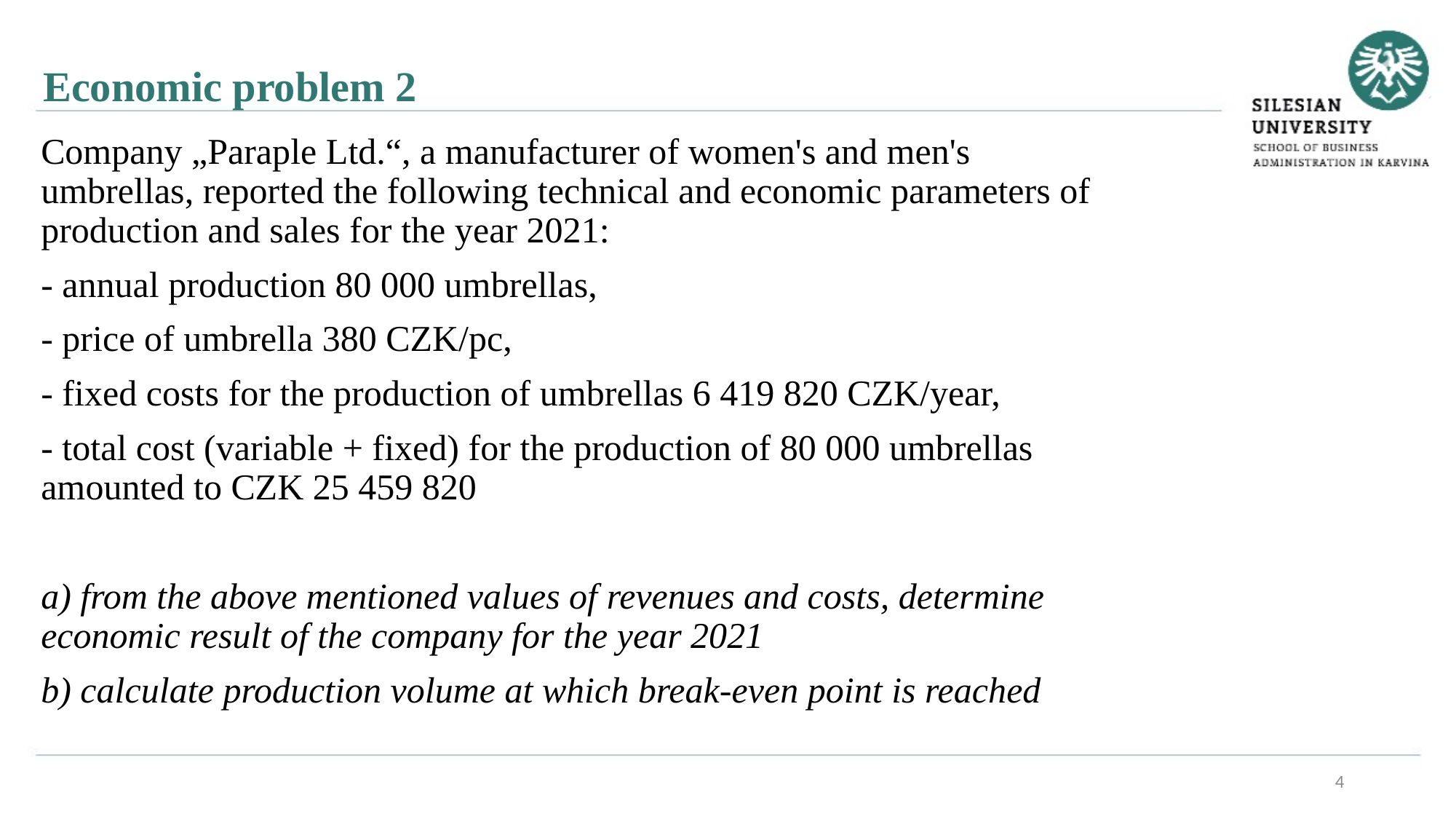

Economic problem 2
Company „Paraple Ltd.“, a manufacturer of women's and men's umbrellas, reported the following technical and economic parameters of production and sales for the year 2021:
- annual production 80 000 umbrellas,
- price of umbrella 380 CZK/pc,
- fixed costs for the production of umbrellas 6 419 820 CZK/year,
- total cost (variable + fixed) for the production of 80 000 umbrellas amounted to CZK 25 459 820

a) from the above mentioned values of revenues and costs, determine economic result of the company for the year 2021
b) calculate production volume at which break-even point is reached

4